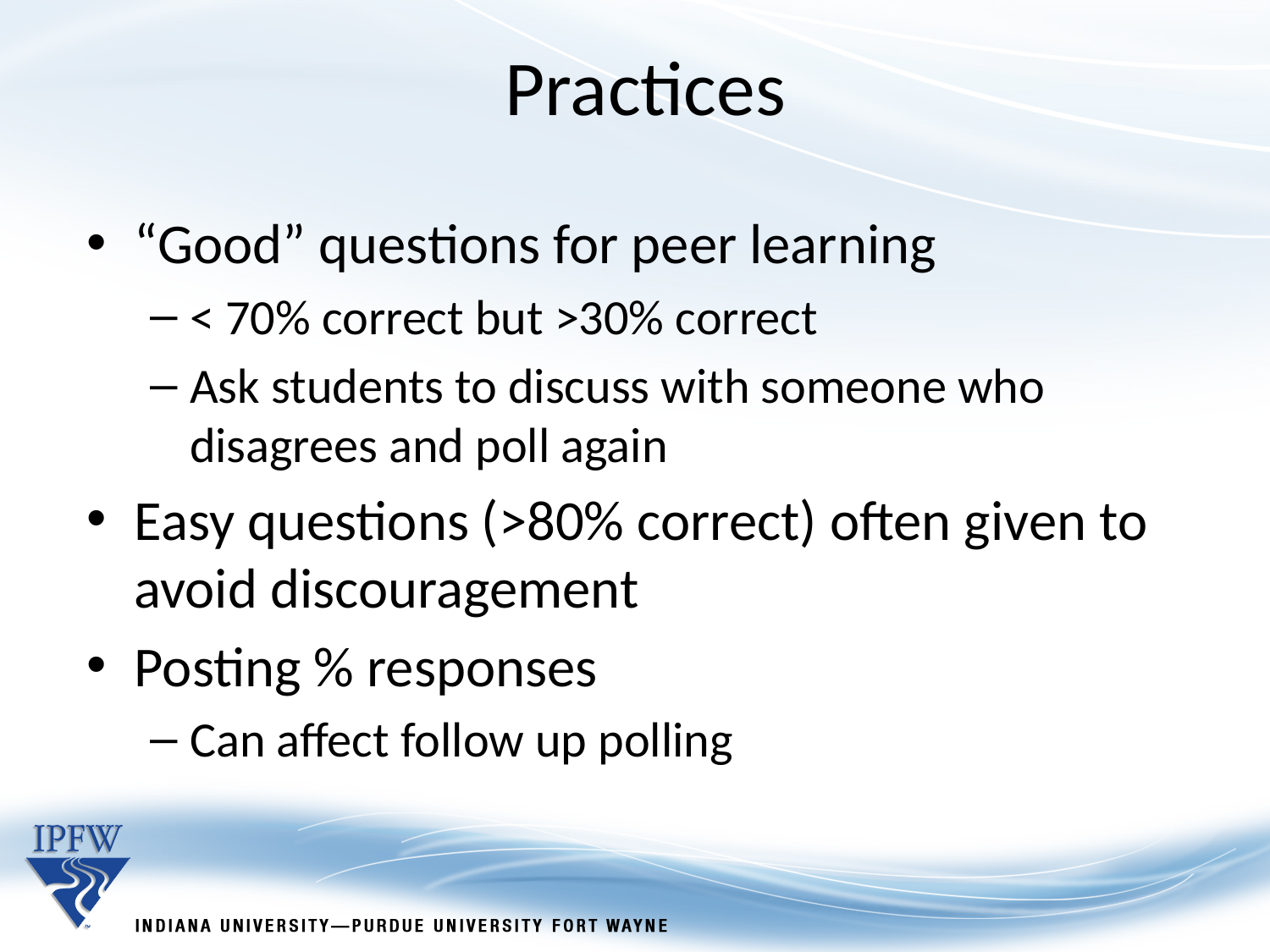

Practices
“Good” questions for peer learning
< 70% correct but >30% correct
Ask students to discuss with someone who disagrees and poll again
Easy questions (>80% correct) often given to avoid discouragement
Posting % responses
Can affect follow up polling